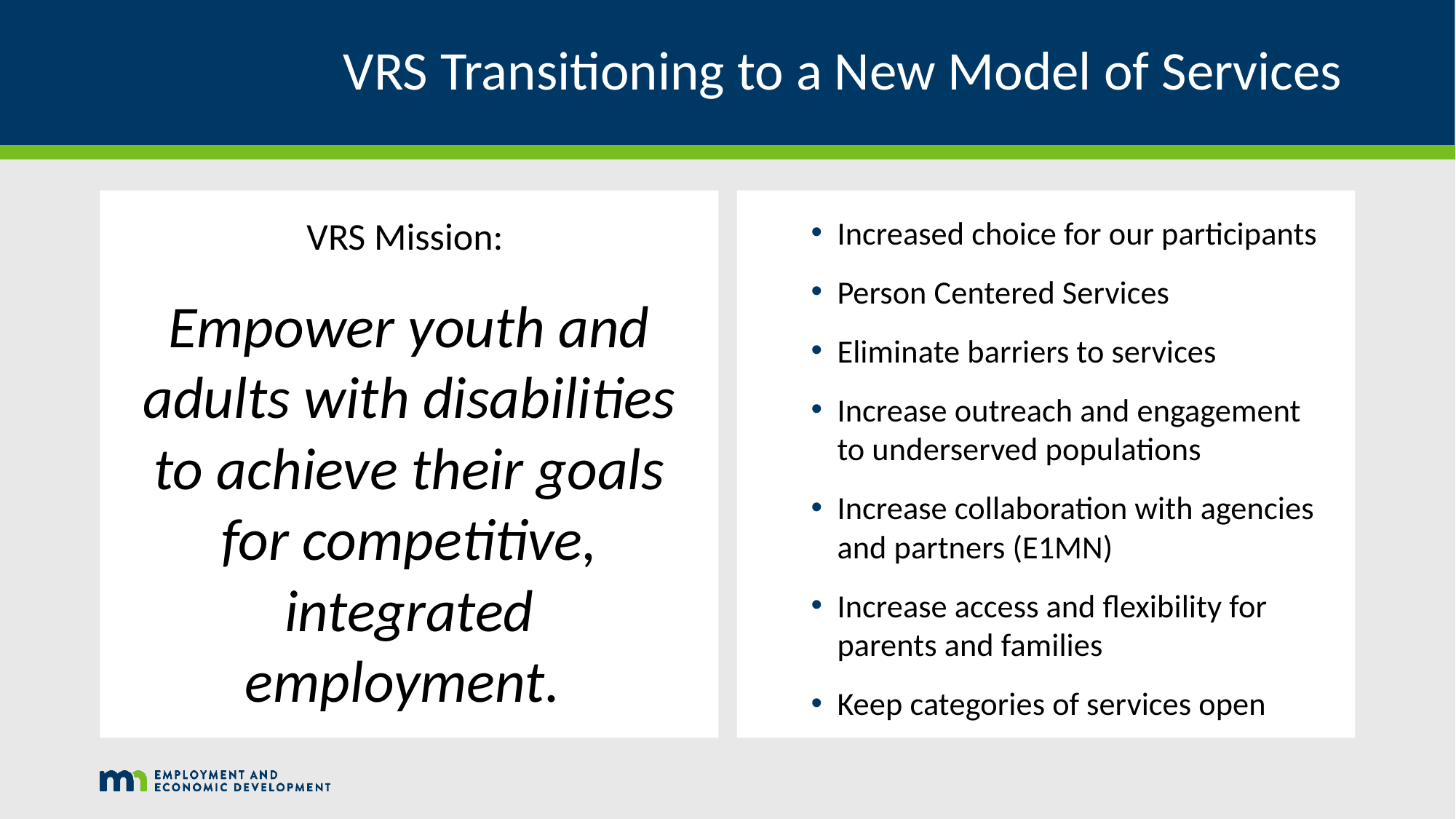

# VRS Transitioning to a New Model of Services
VRS Mission:
Empower youth and adults with disabilities to achieve their goals for competitive, integrated employment.
Increased choice for our participants
Person Centered Services
Eliminate barriers to services
Increase outreach and engagement to underserved populations
Increase collaboration with agencies and partners (E1MN)
Increase access and flexibility for parents and families
Keep categories of services open